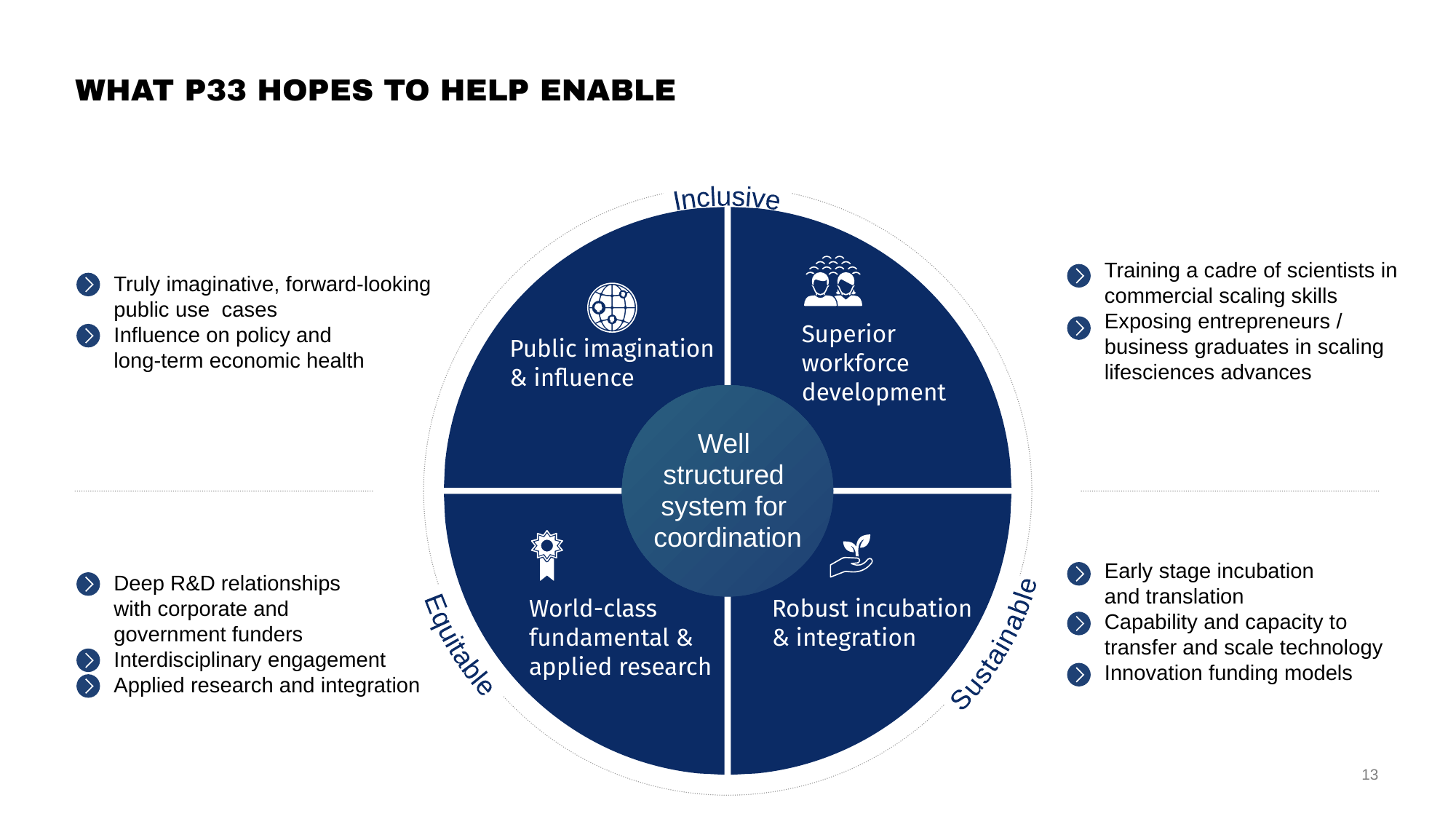

# What p33 hopes to help enable

Inclusive

Superior
workforce
development
Public imagination
& influence
Well
structured
system for
coordination
Sustainable

World-class fundamental & applied research
Robust incubation
& integration

Truly imaginative, forward-looking public use  cases
Influence on policy and
long-term economic health

Training a cadre of scientists in commercial scaling skills
Exposing entrepreneurs / business graduates in scaling lifesciences advances

Equitable
Early stage incubation
and translation
Capability and capacity to
transfer and scale technology
Innovation funding models

Deep R&D relationships
with corporate and
government funders
Interdisciplinary engagement
Applied research and integration